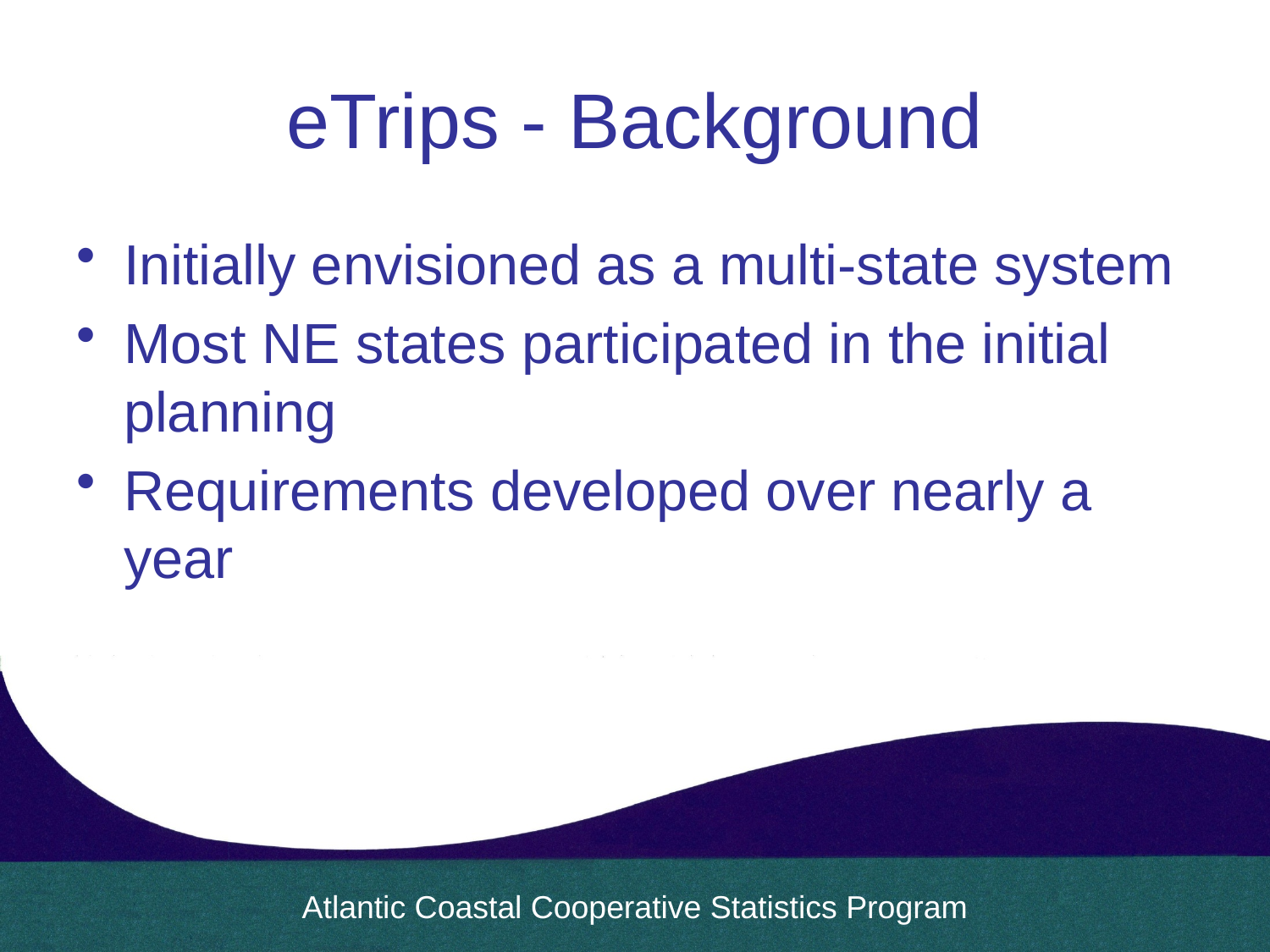

# eTrips - Background
Initially envisioned as a multi-state system
Most NE states participated in the initial planning
Requirements developed over nearly a year